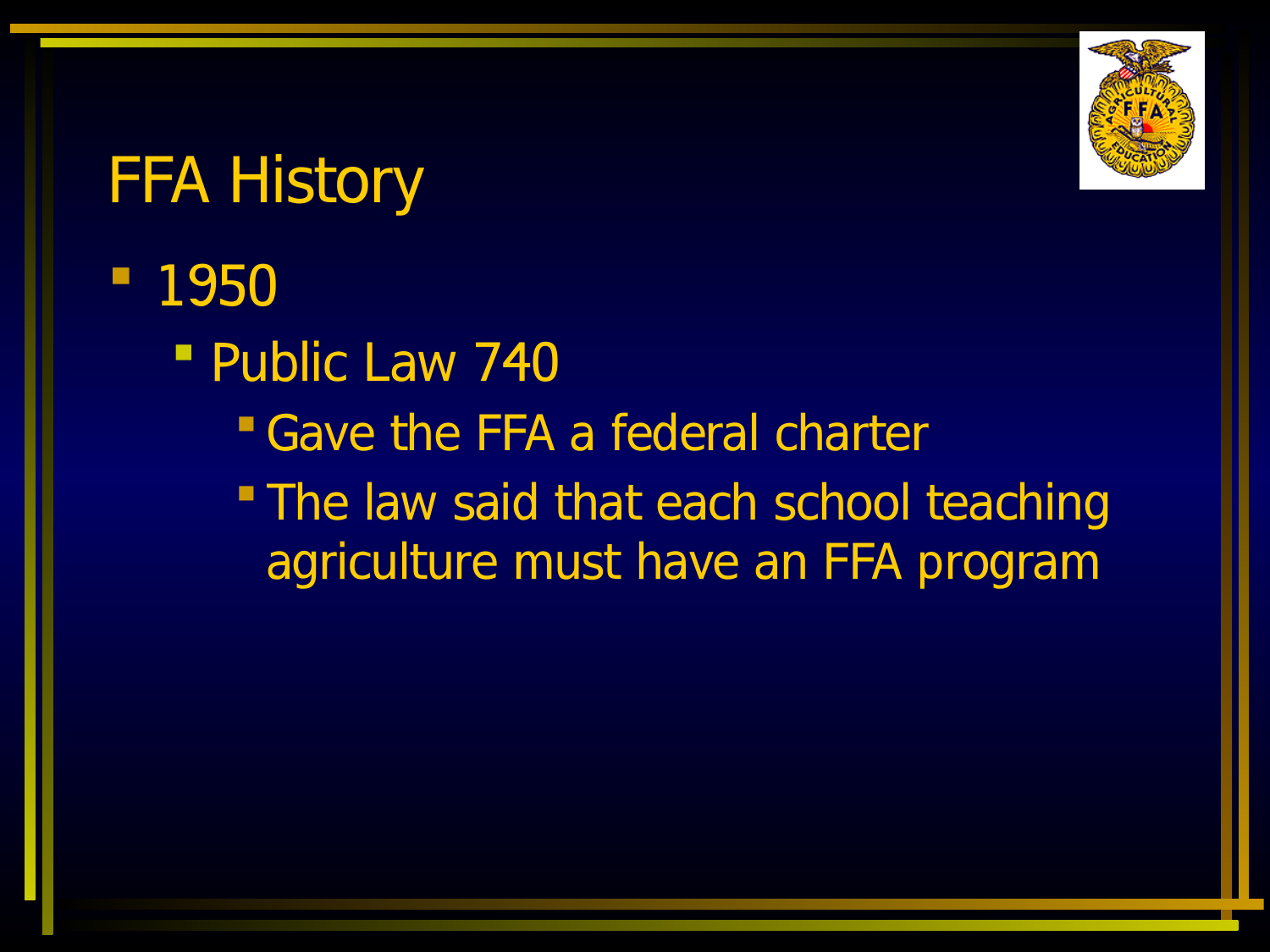

# FFA History
1950
Public Law 740
Gave the FFA a federal charter
The law said that each school teaching agriculture must have an FFA program